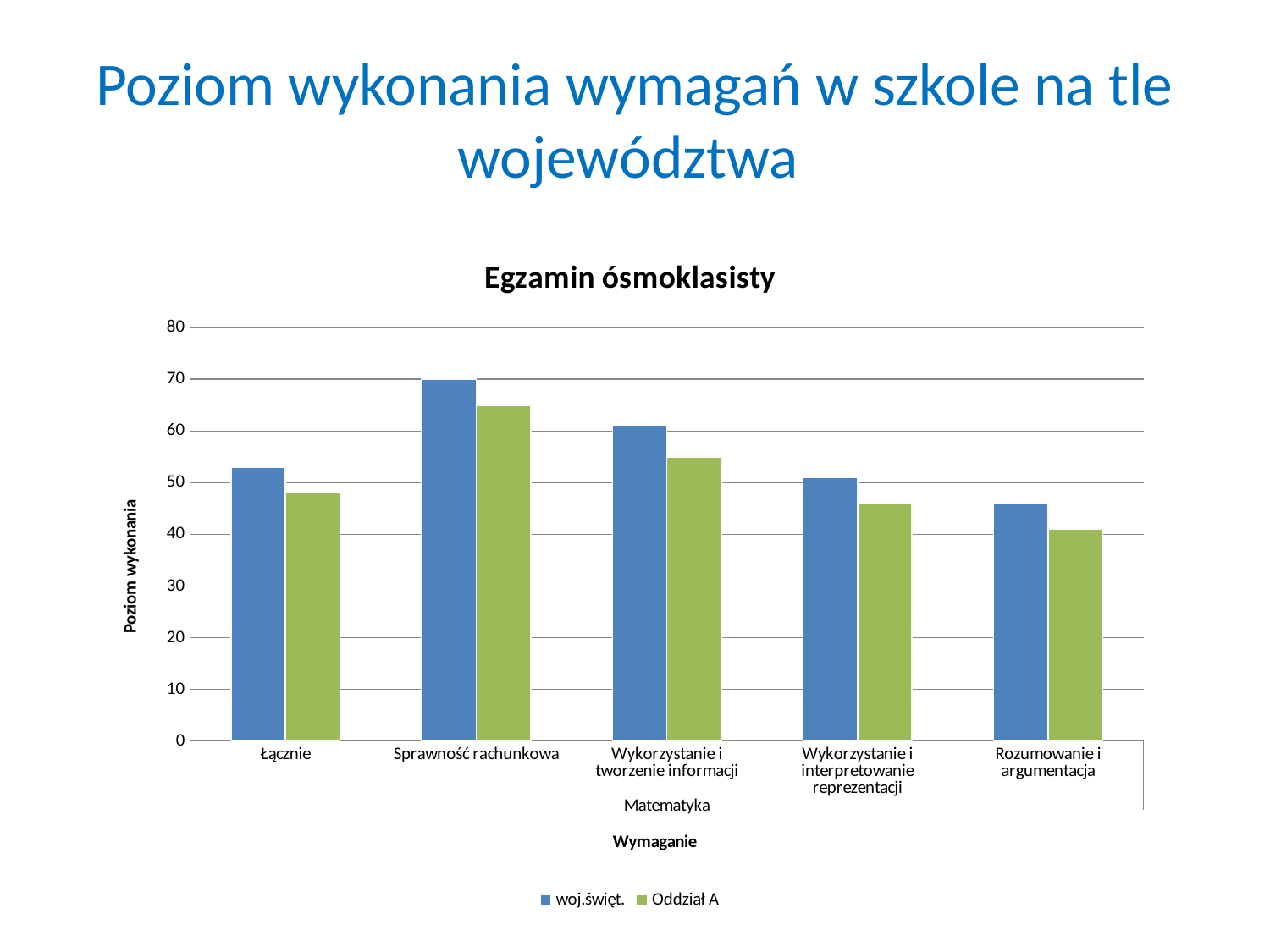

# Poziom wykonania wymagań w szkole na tle województwa

### Chart: Egzamin ósmoklasisty

| Category |  |  |
|---|---|---|
| Łącznie | 53.0 | 48.0 |
| Sprawność rachunkowa | 70.0 | 65.0 |
| Wykorzystanie i tworzenie informacji | 61.0 | 55.0 |
| Wykorzystanie i interpretowanie reprezentacji | 51.0 | 46.0 |
| Rozumowanie i argumentacja | 46.0 | 41.0 |